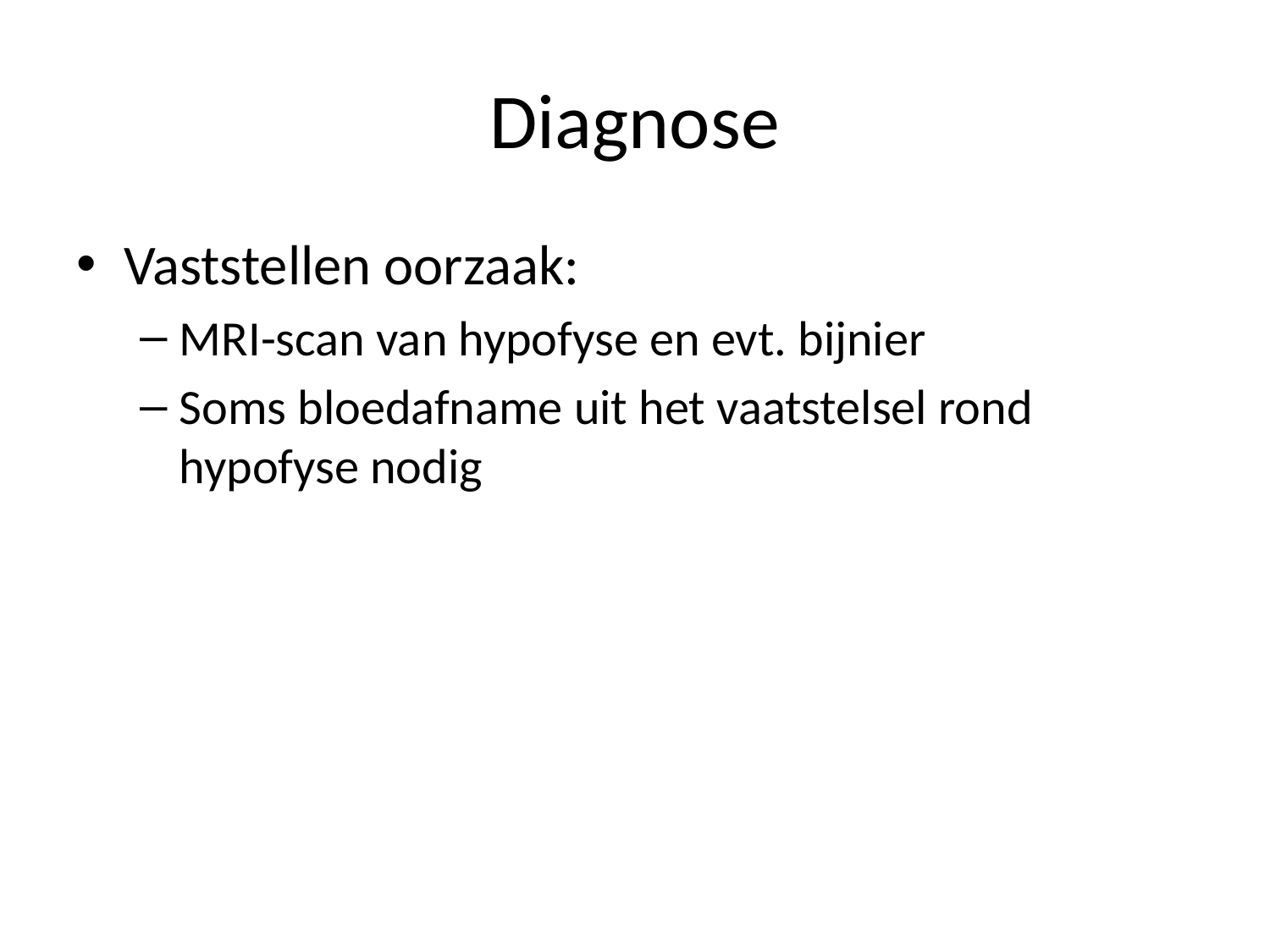

# Diagnose
Vaststellen oorzaak:
MRI-scan van hypofyse en evt. bijnier
Soms bloedafname uit het vaatstelsel rond hypofyse nodig